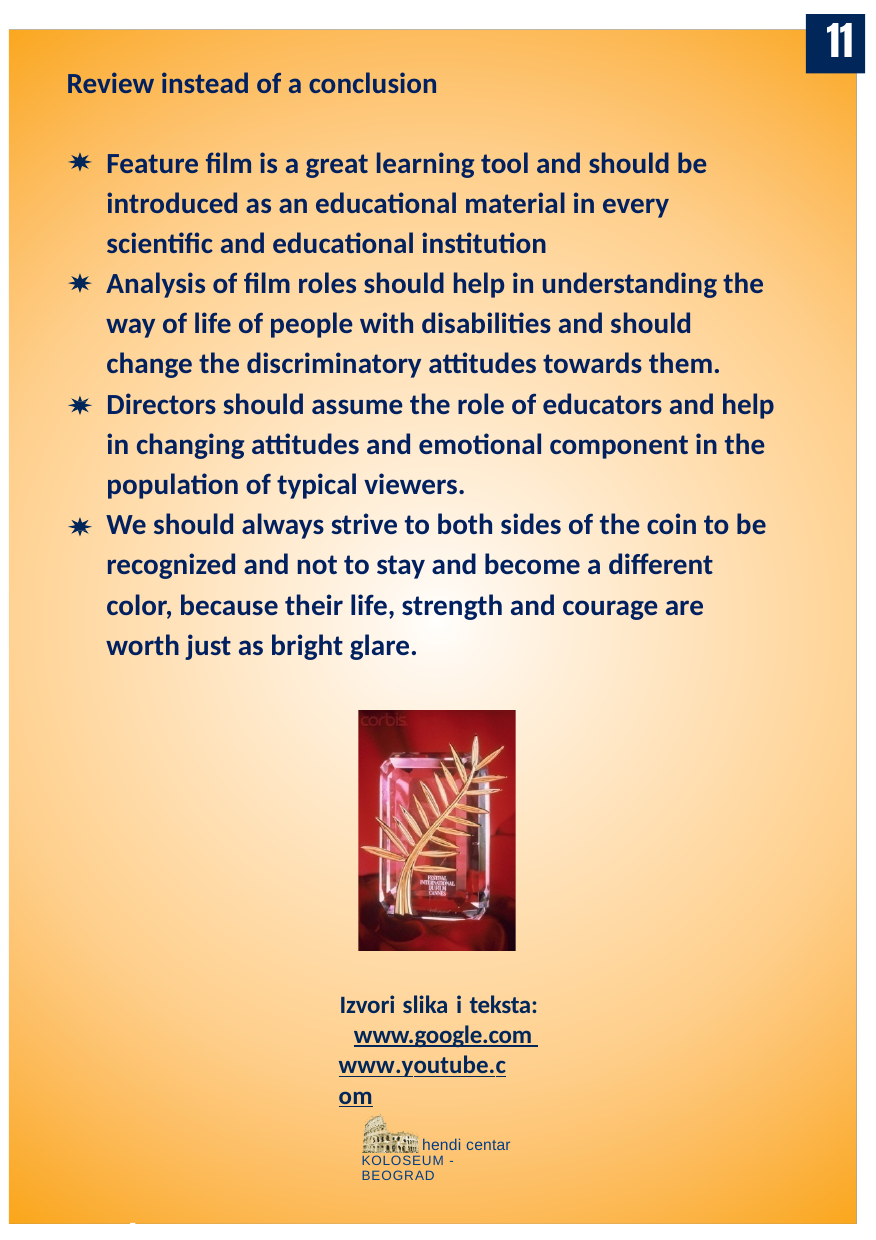

11
Review instead of a conclusion

Feature film is a great learning tool and should be introduced as an educational material in every scientific and educational institution
Analysis of film roles should help in understanding the way of life of people with disabilities and should change the discriminatory attitudes towards them.
Directors should assume the role of educators and help in changing attitudes and emotional component in the population of typical viewers.
We should always strive to both sides of the coin to be recognized and not to stay and become a different color, because their life, strength and courage are worth just as bright glare.

Izvori slika i teksta:  www.google.com  www.youtube.com

hendi centar
KOLOSEUM - BEOGRAD